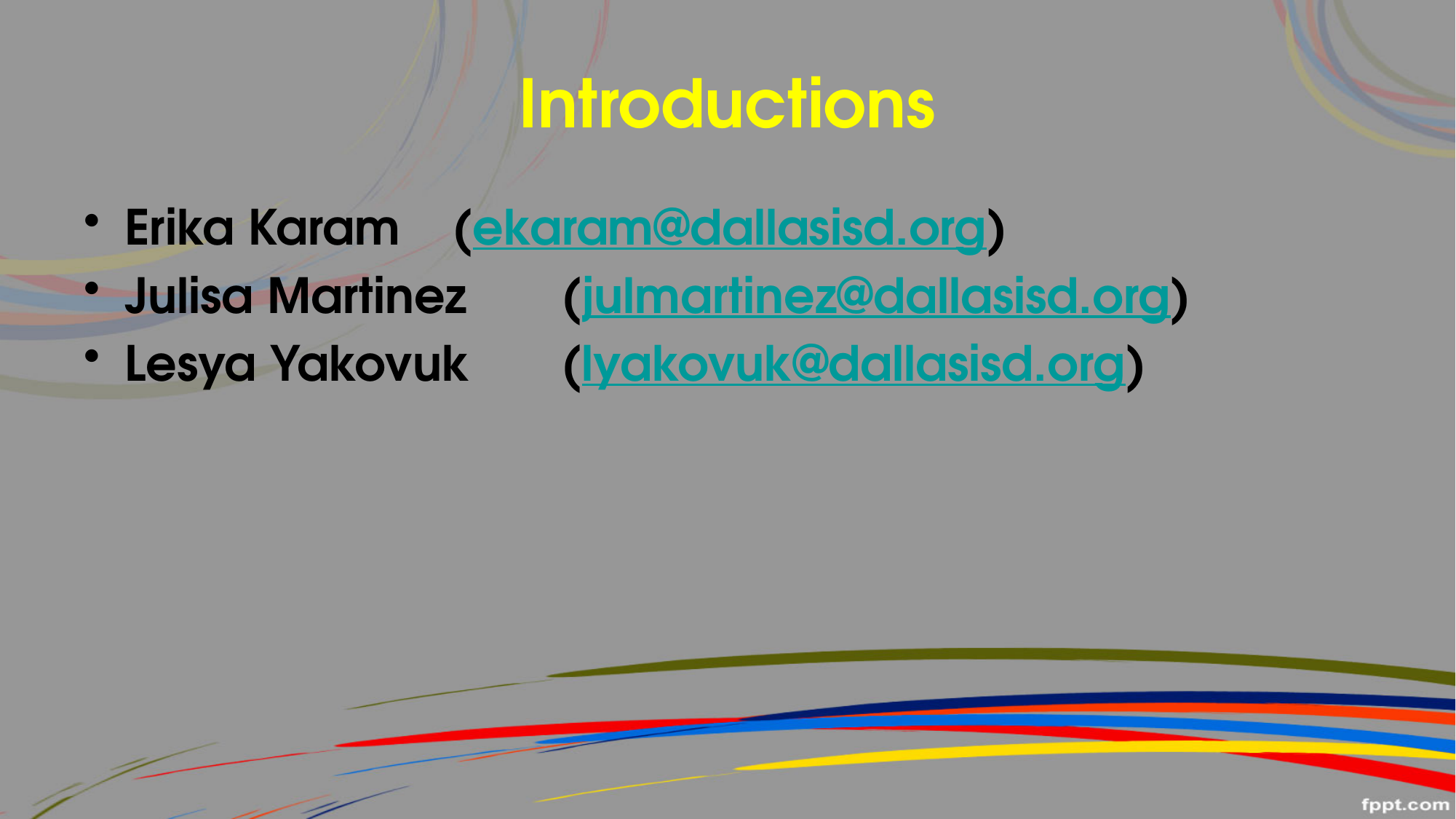

# Introductions
Erika Karam 	(ekaram@dallasisd.org)
Julisa Martinez 	(julmartinez@dallasisd.org)
Lesya Yakovuk 	(lyakovuk@dallasisd.org)